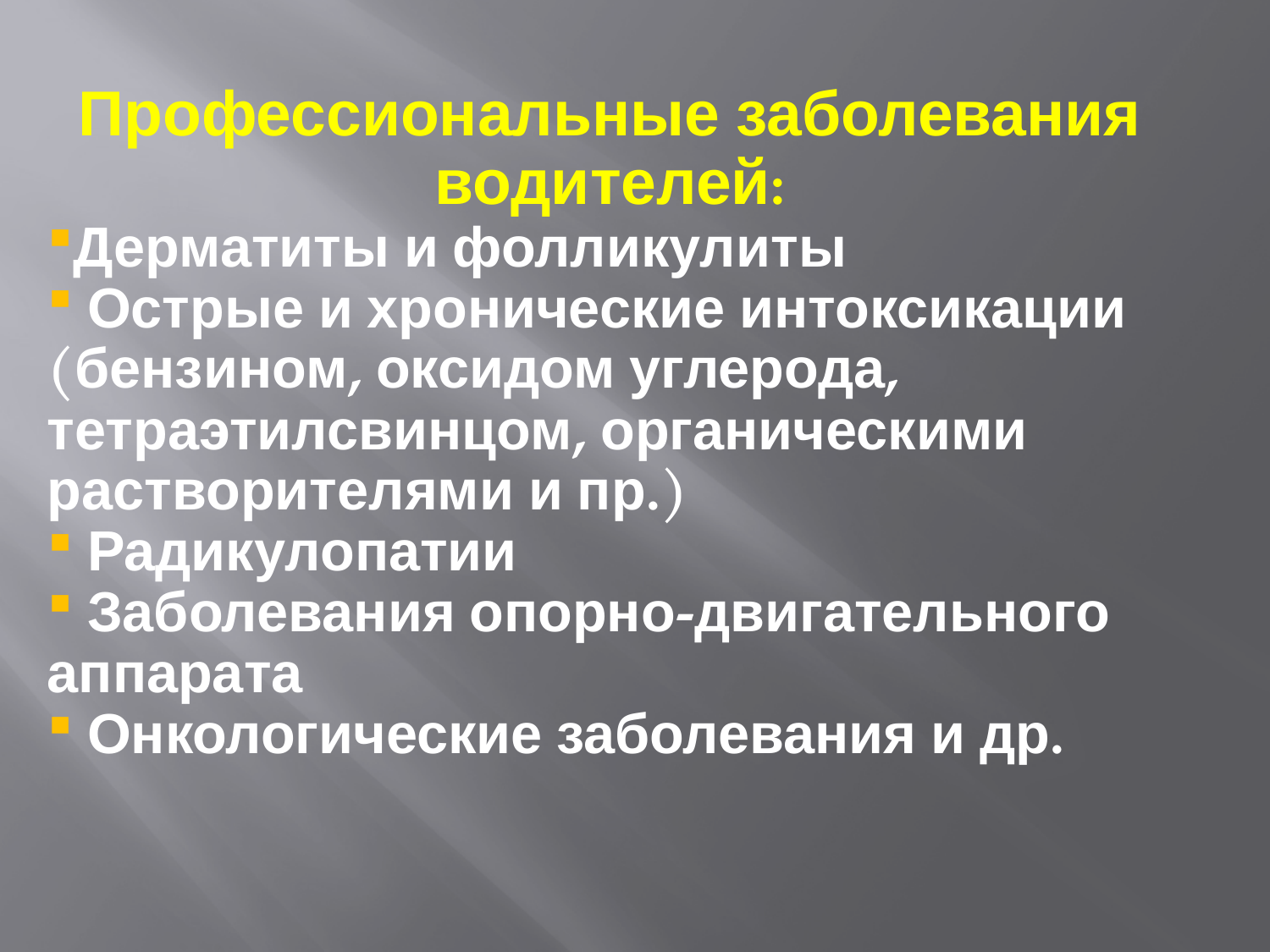

Профессиональные заболевания водителей:
Дерматиты и фолликулиты
 Острые и хронические интоксикации (бензином, оксидом углерода, тетраэтилсвинцом, органическими растворителями и пр.)
 Радикулопатии
 Заболевания опорно-двигательного аппарата
 Онкологические заболевания и др.